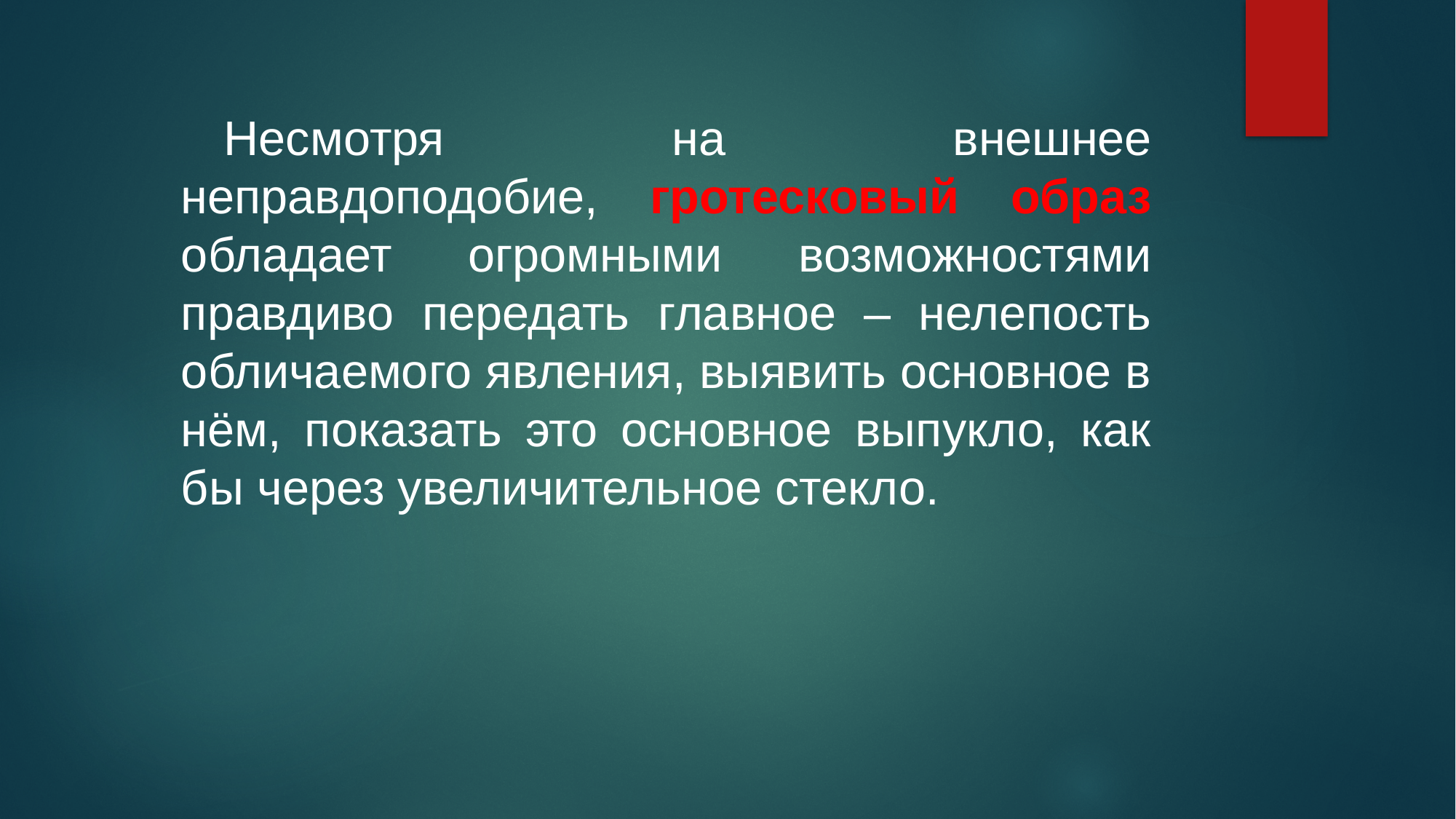

Несмотря на внешнее неправдоподобие, гротесковый образ обладает огромными возможностями правдиво передать главное – нелепость обличаемого явления, выявить основное в нём, показать это основное выпукло, как бы через увеличительное стекло.